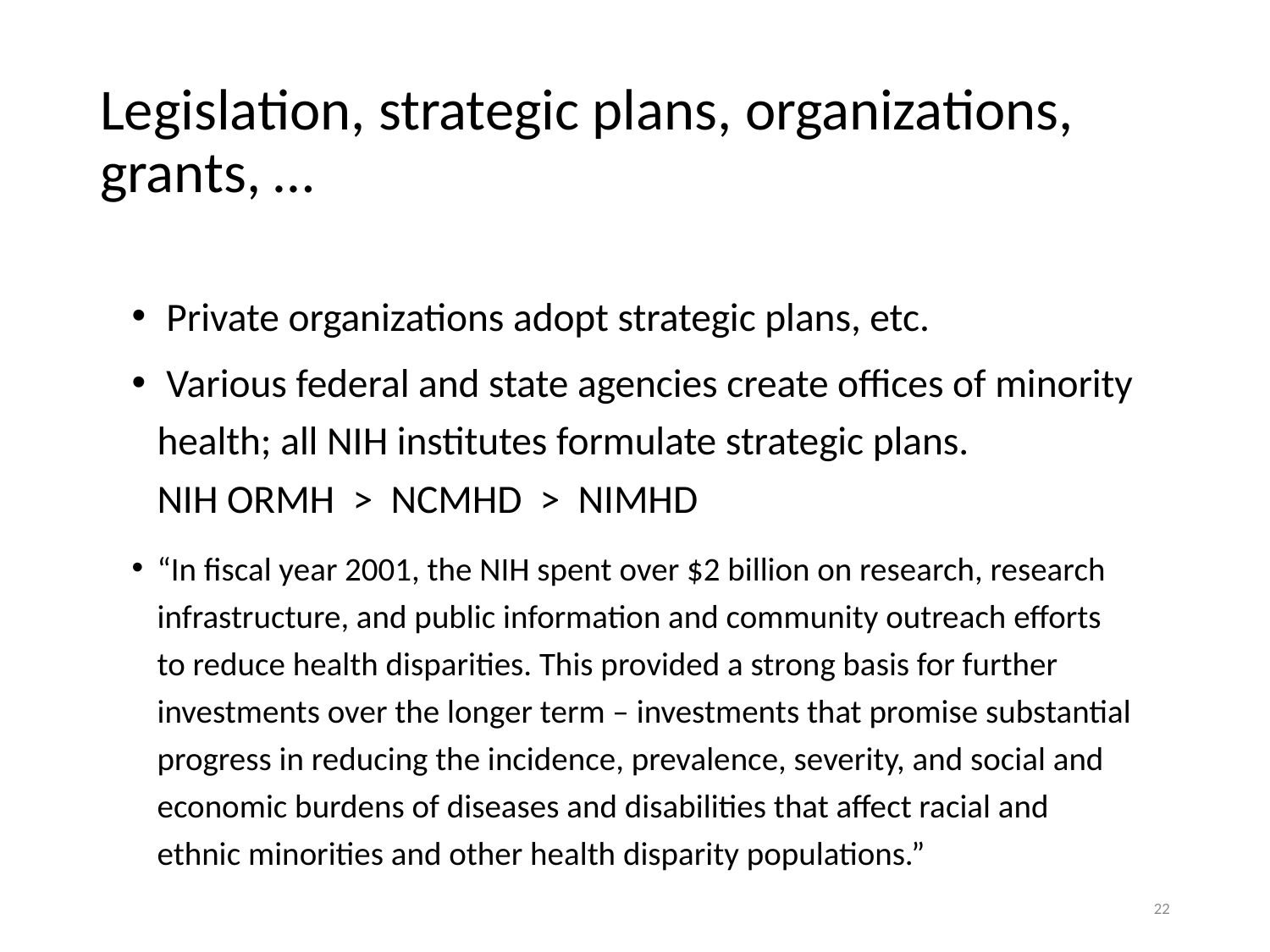

# Legislation, strategic plans, organizations, grants, …
 Private organizations adopt strategic plans, etc.
 Various federal and state agencies create offices of minority health; all NIH institutes formulate strategic plans.
NIH ORMH  >  NCMHD  >  NIMHD
“In fiscal year 2001, the NIH spent over $2 billion on research, research infrastructure, and public information and community outreach efforts to reduce health disparities. This provided a strong basis for further investments over the longer term – investments that promise substantial progress in reducing the incidence, prevalence, severity, and social and economic burdens of diseases and disabilities that affect racial and ethnic minorities and other health disparity populations.”
22